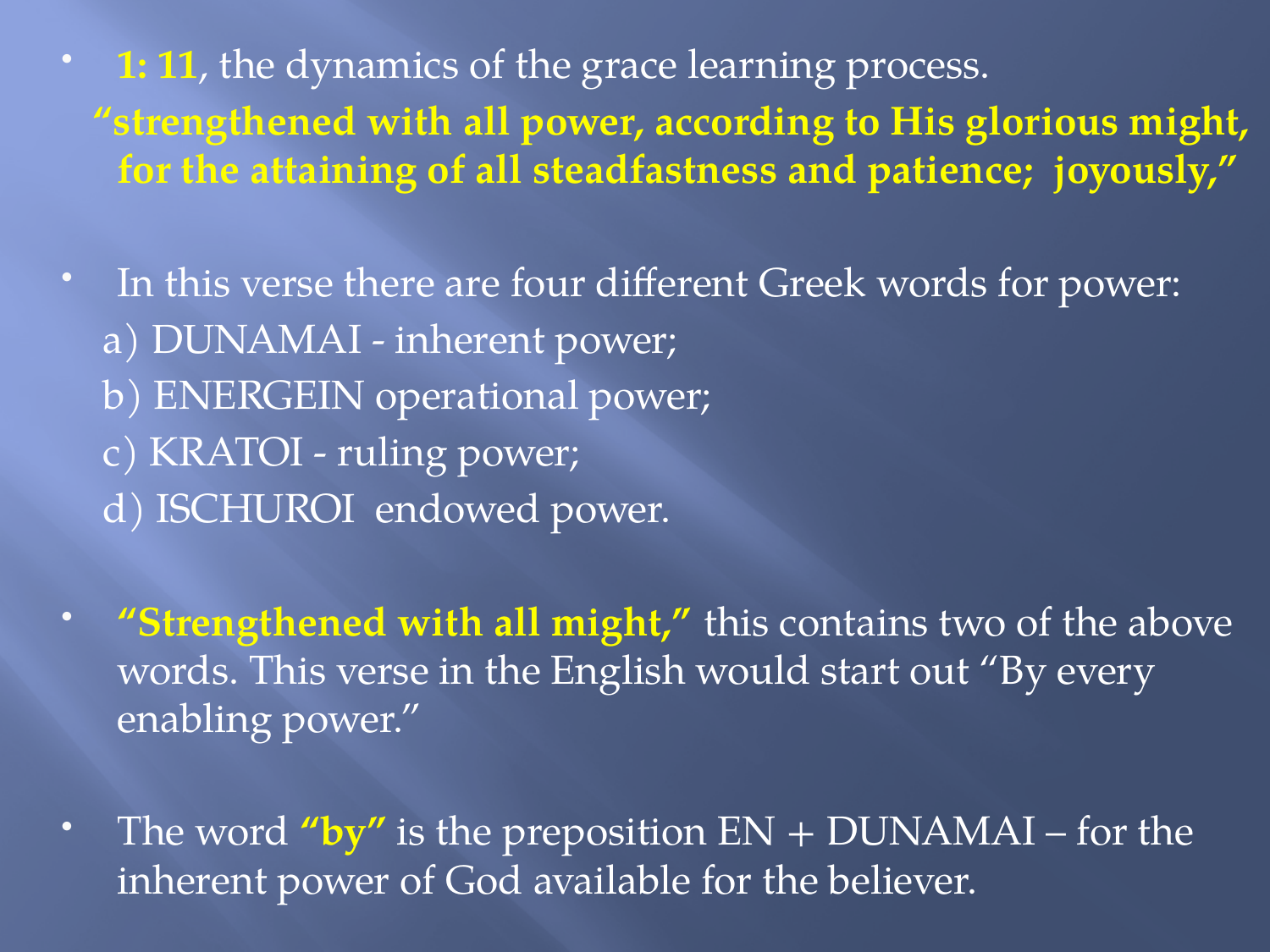

1: 11, the dynamics of the grace learning process.
   “strengthened with all power, according to His glorious might, for the attaining of all steadfastness and patience;  joyously,”

In this verse there are four different Greek words for power:
    a) DUNAMAI - inherent power;
    b) ENERGEIN operational power;
    c) KRATOI - ruling power;
    d) ISCHUROI  endowed power.

“Strengthened with all might,” this contains two of the above words. This verse in the English would start out “By every enabling power.”

The word “by” is the preposition EN + DUNAMAI – for the inherent power of God available for the believer.